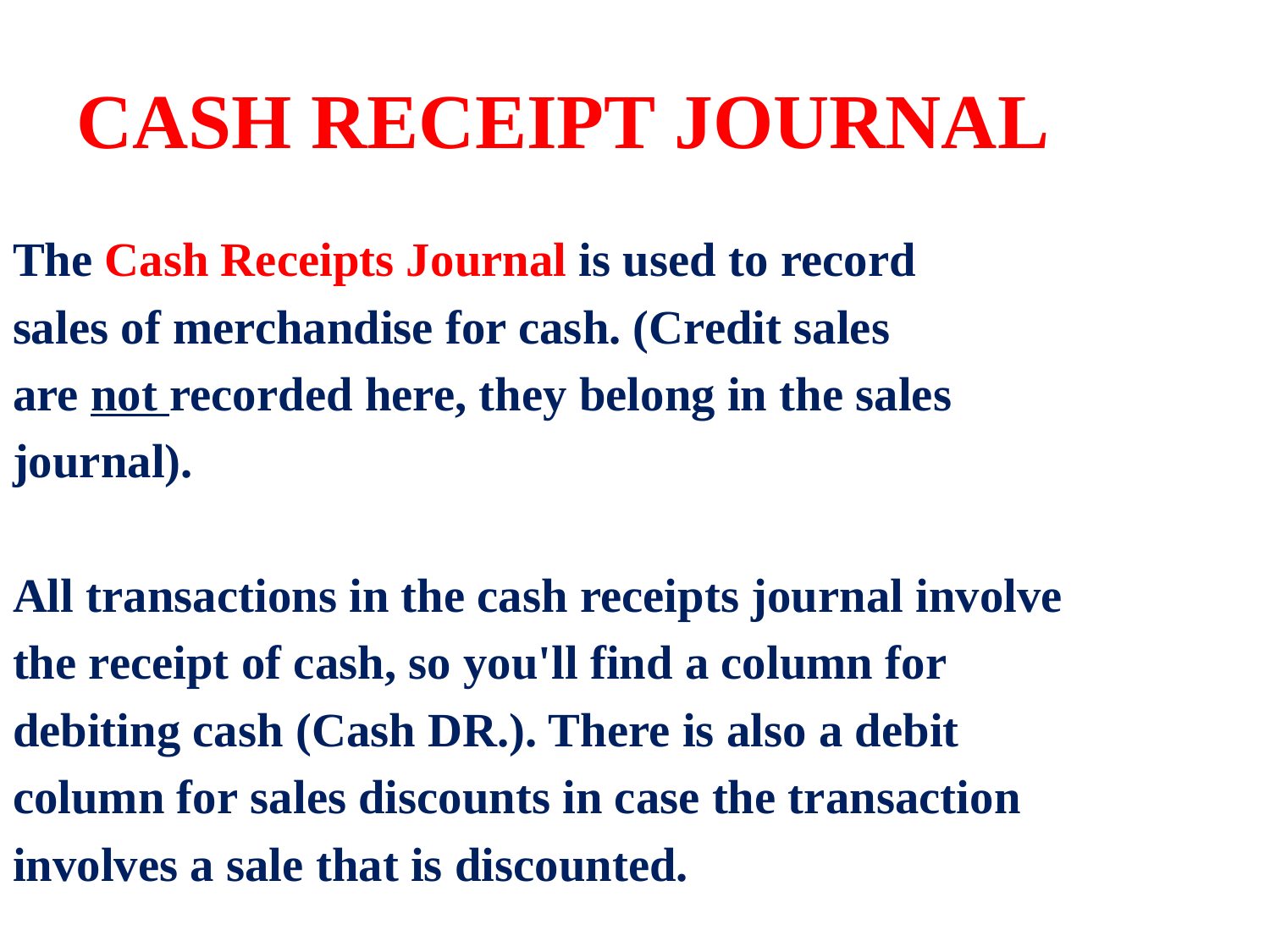

# CASH RECEIPT JOURNAL
The Cash Receipts Journal is used to record
sales of merchandise for cash. (Credit sales
are not recorded here, they belong in the sales
journal).

All transactions in the cash receipts journal involve
the receipt of cash, so you'll find a column for
debiting cash (Cash DR.). There is also a debit
column for sales discounts in case the transaction
involves a sale that is discounted.